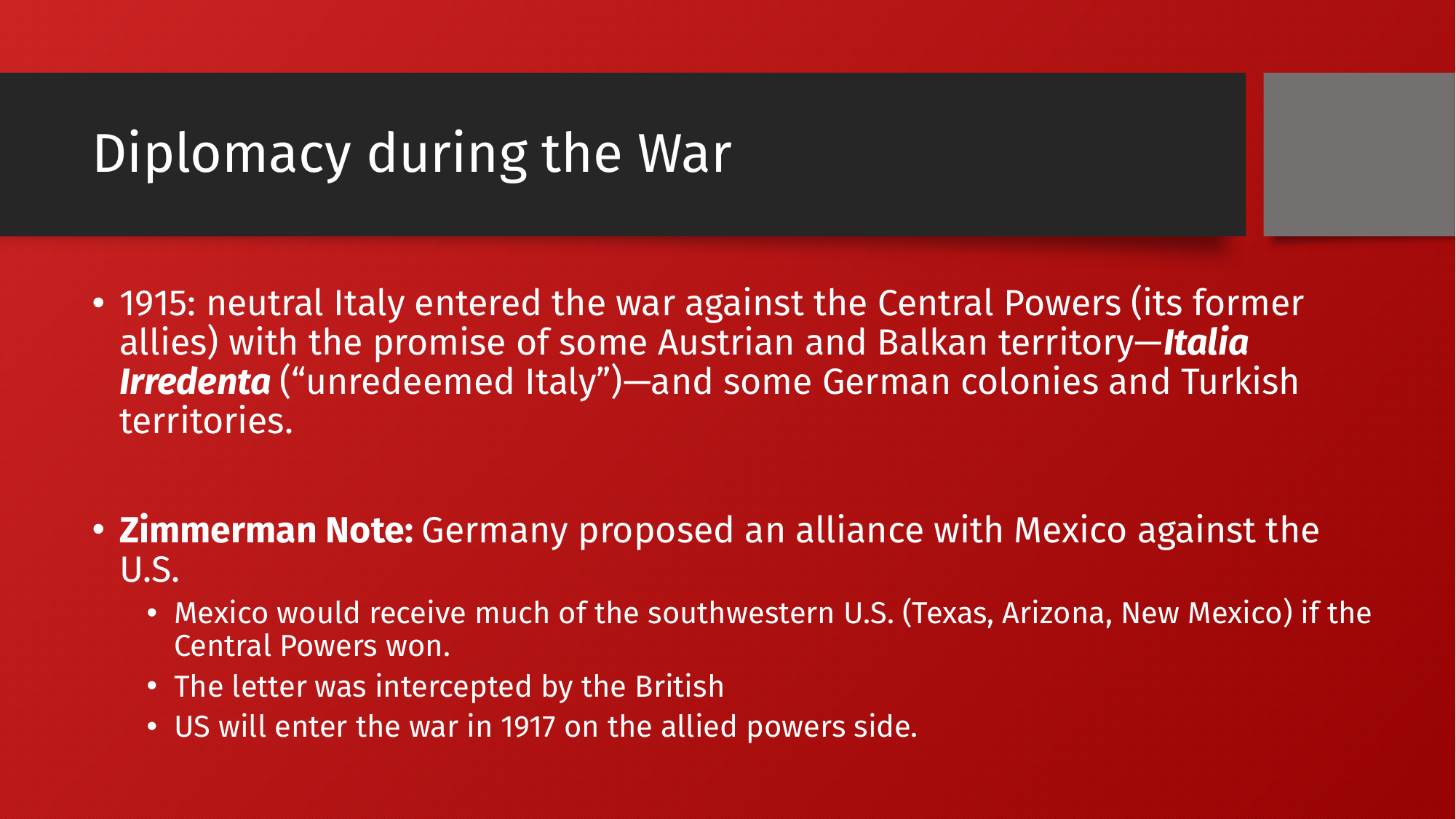

# Diplomacy during the War
1915: neutral Italy entered the war against the Central Powers (its former allies) with the promise of some Austrian and Balkan territory—Italia Irredenta (“unredeemed Italy”)—and some German colonies and Turkish territories.

Zimmerman Note: Germany proposed an alliance with Mexico against the U.S.
Mexico would receive much of the southwestern U.S. (Texas, Arizona, New Mexico) if the Central Powers won.
The letter was intercepted by the British
US will enter the war in 1917 on the allied powers side.